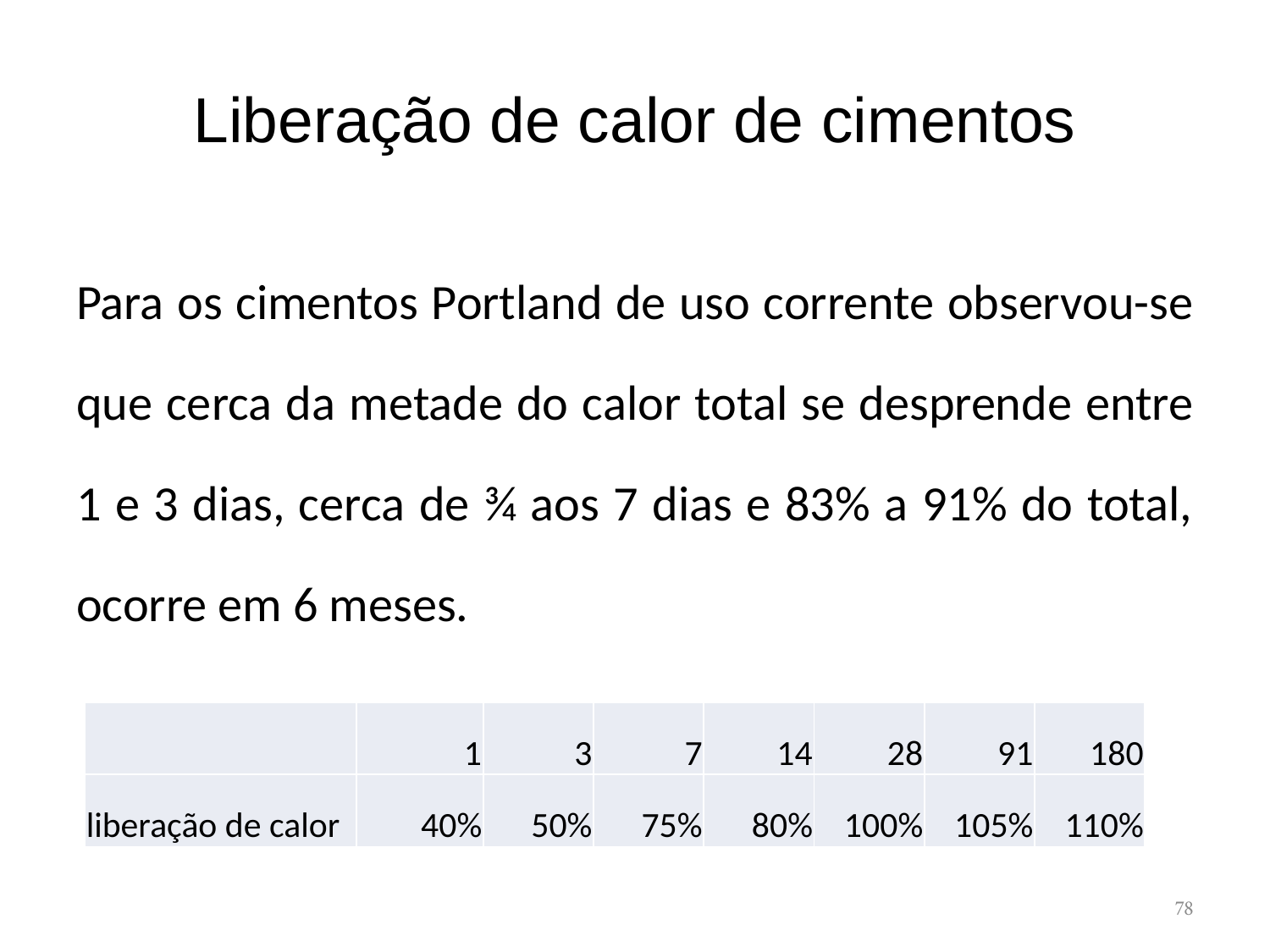

# Liberação de calor de cimentos
Para os cimentos Portland de uso corrente observou-se que cerca da metade do calor total se desprende entre 1 e 3 dias, cerca de ¾ aos 7 dias e 83% a 91% do total, ocorre em 6 meses.

|  | 1 | 3 | 7 | 14 | 28 | 91 | 180 |
| --- | --- | --- | --- | --- | --- | --- | --- |
| liberação de calor | 40% | 50% | 75% | 80% | 100% | 105% | 110% |
78